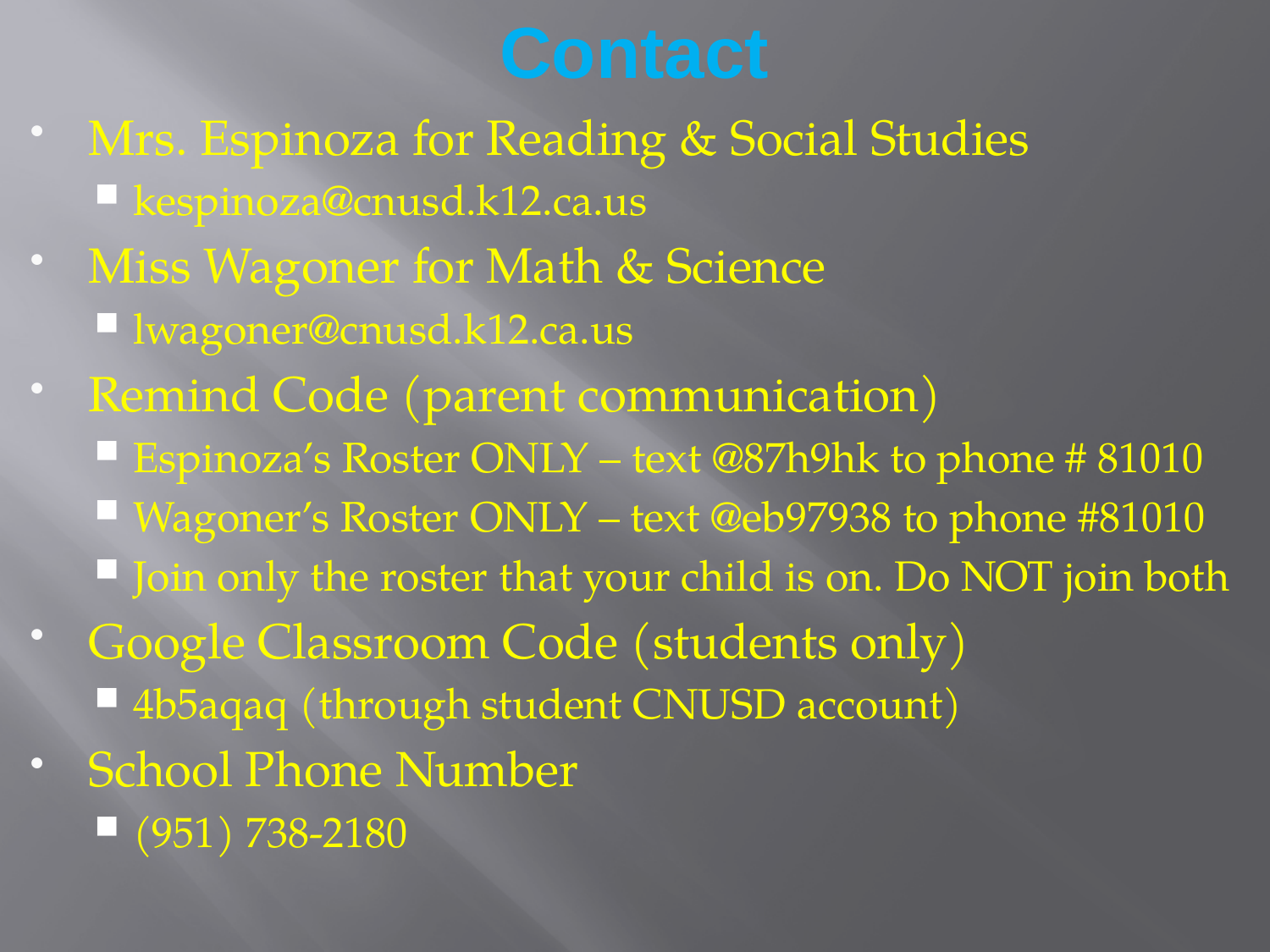

# Contact
Mrs. Espinoza for Reading & Social Studies
kespinoza@cnusd.k12.ca.us
Miss Wagoner for Math & Science
lwagoner@cnusd.k12.ca.us
Remind Code (parent communication)
Espinoza’s Roster ONLY – text @87h9hk to phone # 81010
Wagoner’s Roster ONLY – text @eb97938 to phone #81010
Join only the roster that your child is on. Do NOT join both
Google Classroom Code (students only)
4b5aqaq (through student CNUSD account)
School Phone Number
(951) 738-2180